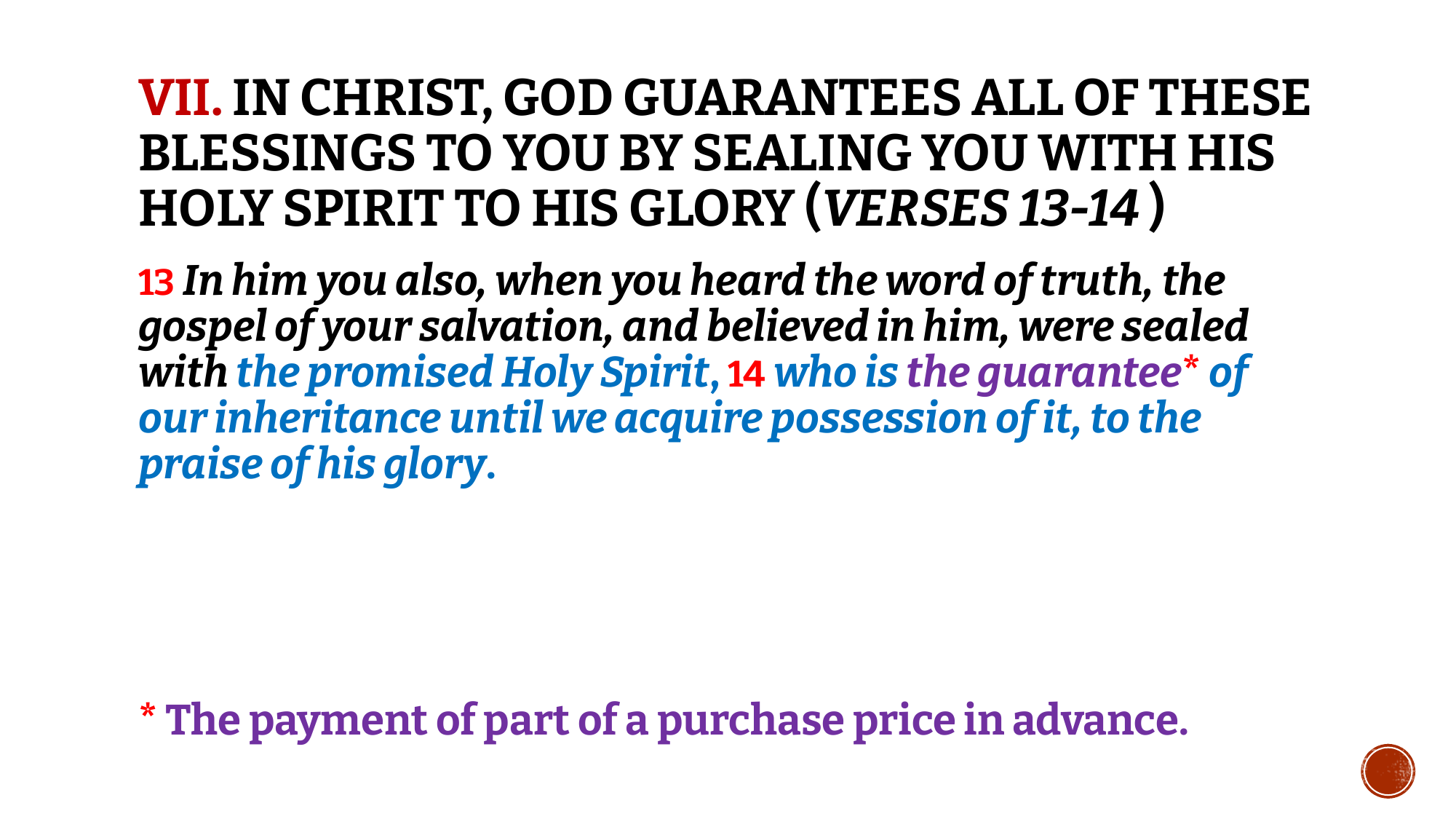

# VII. In Christ, God guarantees all of these blessings to you by sealing you with His Holy Spirit to His glory (verses 13-14 )
13 In him you also, when you heard the word of truth, the gospel of your salvation, and believed in him, were sealed with the promised Holy Spirit, 14 who is the guarantee* of our inheritance until we acquire possession of it, to the praise of his glory.

* The payment of part of a purchase price in advance.